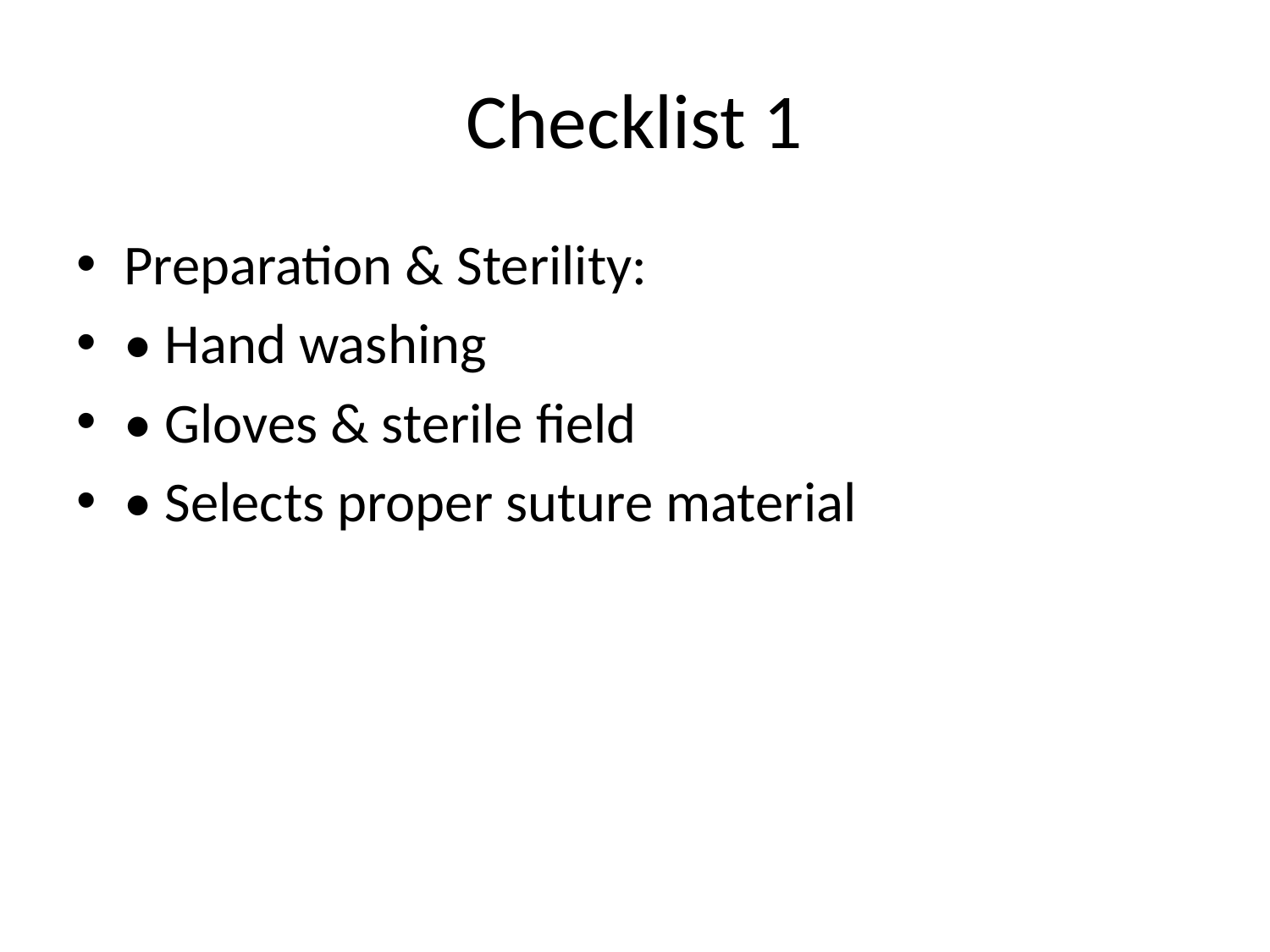

# Checklist 1
Preparation & Sterility:
• Hand washing
• Gloves & sterile field
• Selects proper suture material